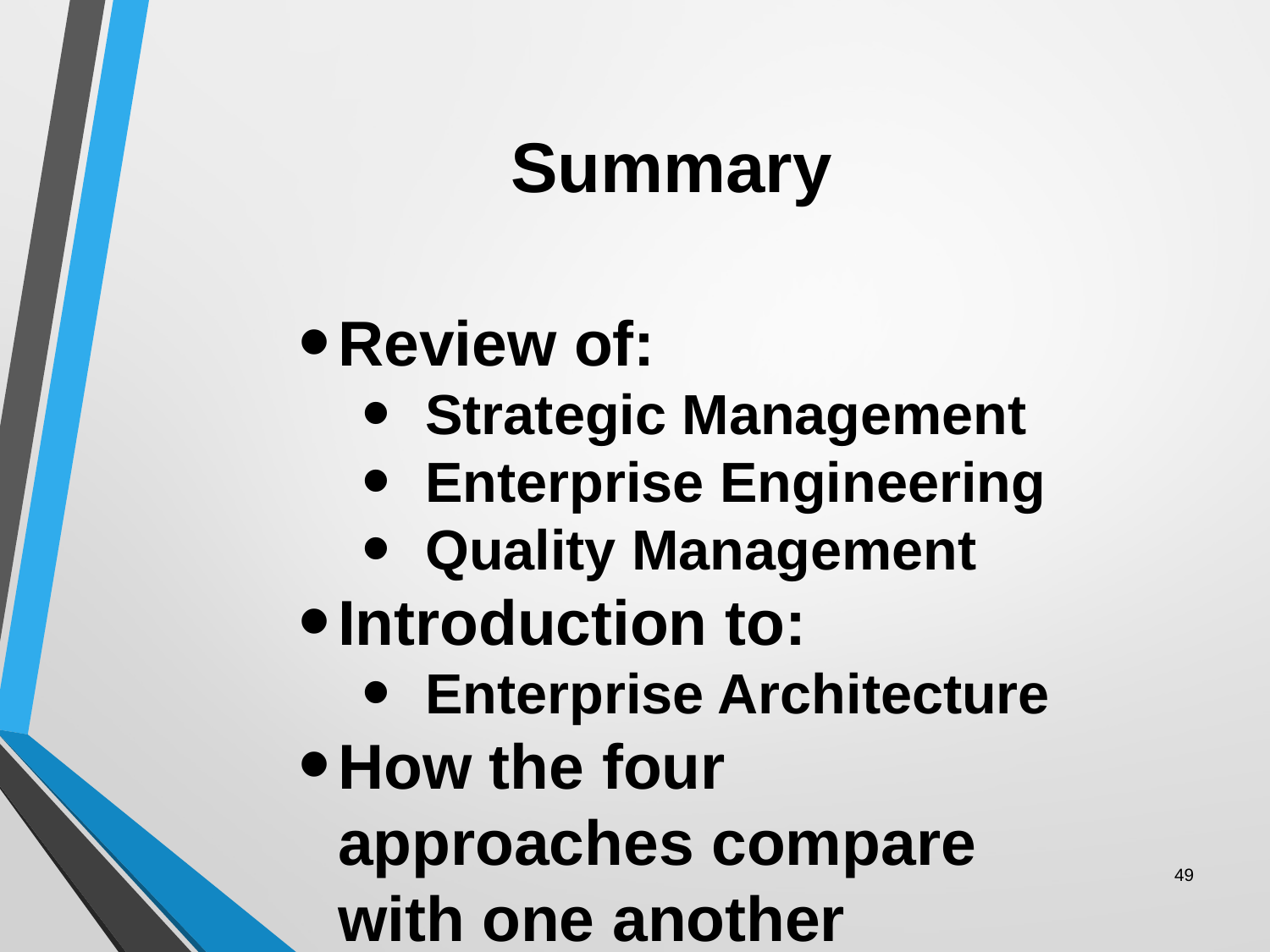

# Summary
Review of:
Strategic Management
Enterprise Engineering
Quality Management
Introduction to:
Enterprise Architecture
How the four approaches compare with one another
49